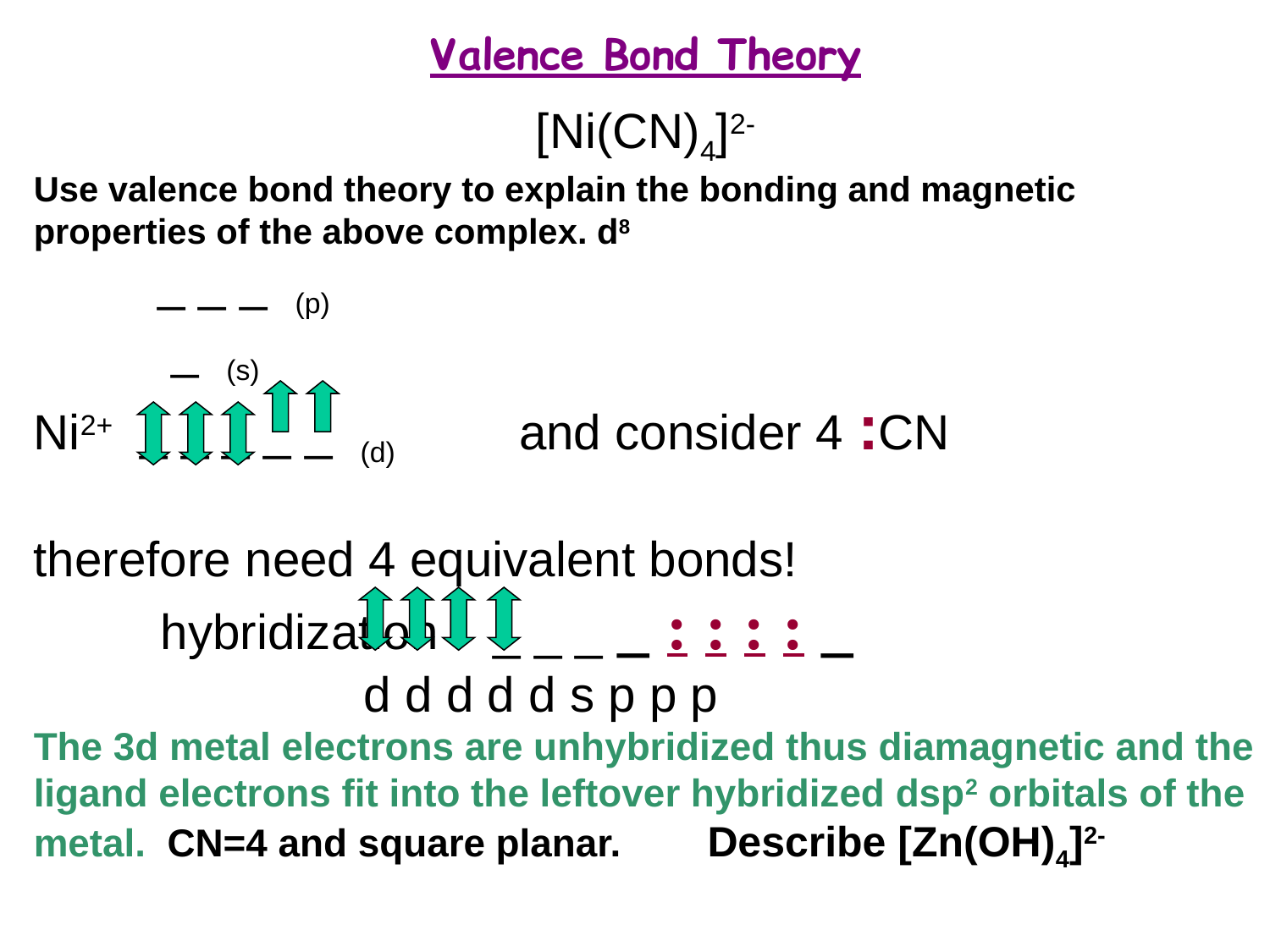

Valence Bond Theory

[Ni(CN)4]2-
Use valence bond theory to explain the bonding and magnetic properties of the above complex. d8
         _ _ _  (p)
          _  (s)
Ni2+  _ _ _ _ _  (d)         and consider 4 :CN

therefore need 4 equivalent bonds!
	hybridization :  _ _ _ _ : : : : _
                        d d d d d s p p p
The 3d metal electrons are unhybridized thus diamagnetic and the ligand electrons fit into the leftover hybridized dsp2 orbitals of the metal.  CN=4 and square planar.        Describe [Zn(OH)4]2-